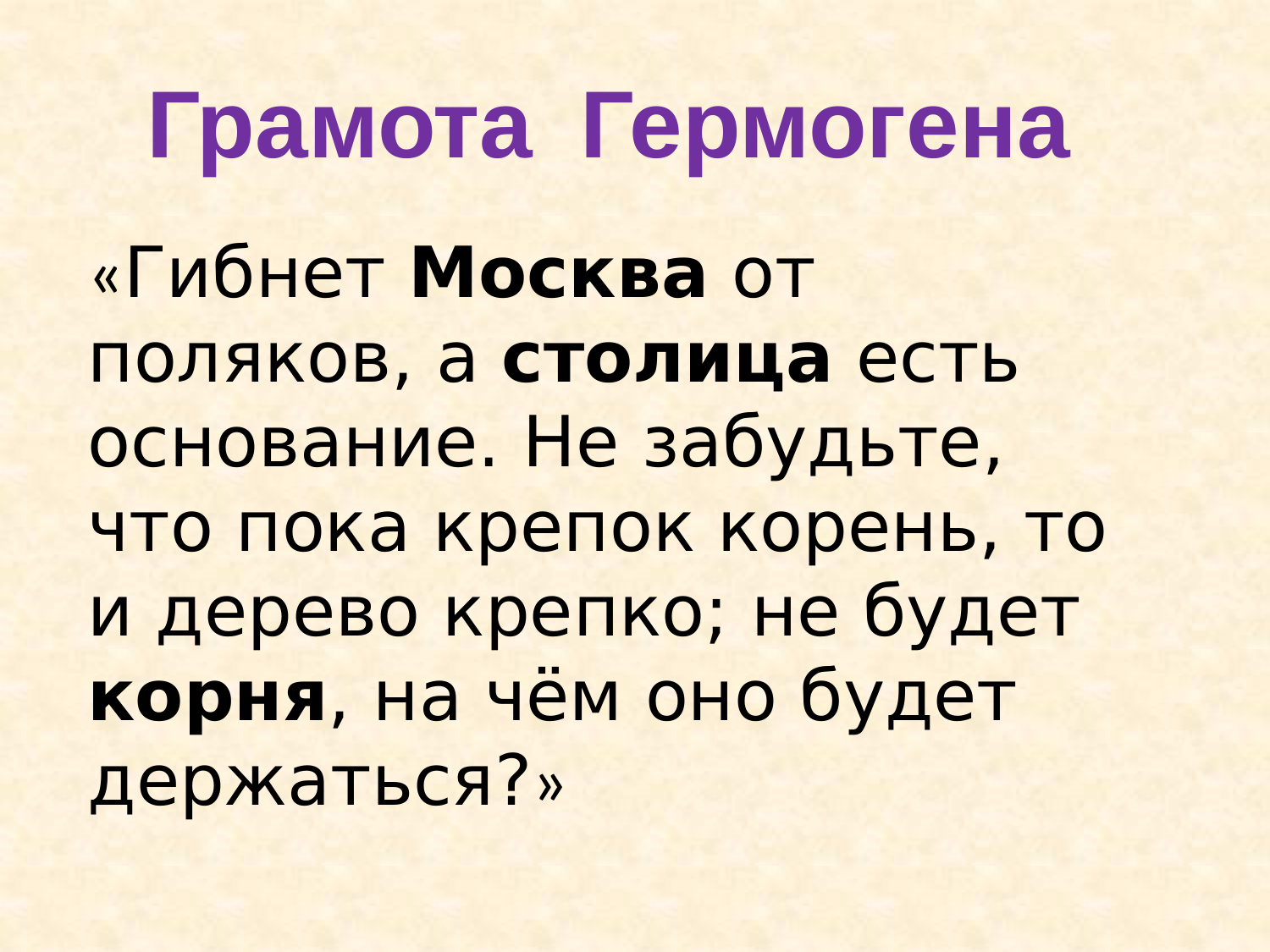

Грамота  Гермогена
«Гибнет Москва от поляков, а столица есть основание. Не забудьте, что пока крепок корень, то и дерево крепко; не будет корня, на чём оно будет держаться?»